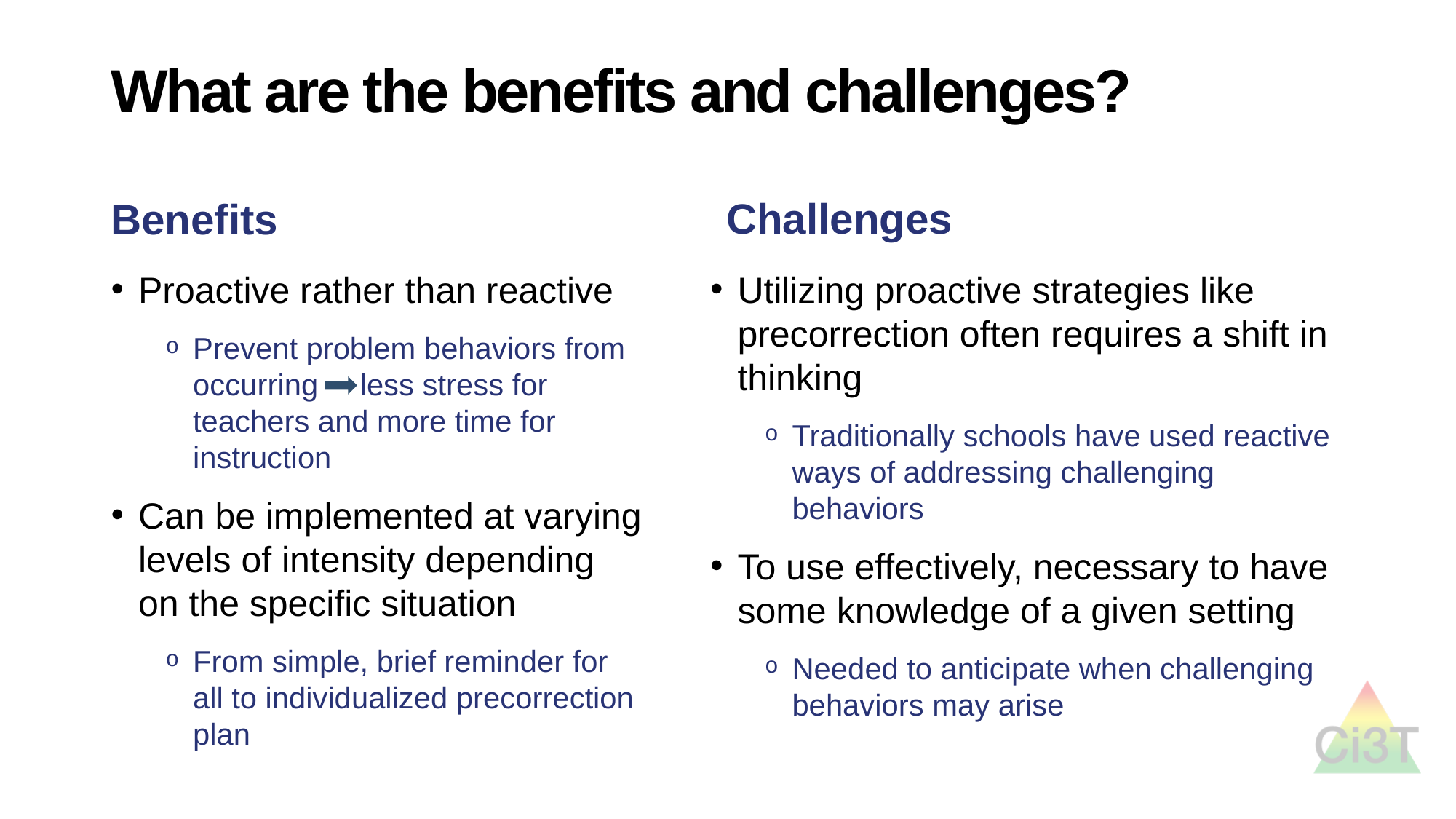

# What are the benefits and challenges?
Challenges
Benefits
Proactive rather than reactive
Prevent problem behaviors from occurring     less stress for teachers and more time for instruction
Can be implemented at varying levels of intensity depending on the specific situation
From simple, brief reminder for all to individualized precorrection plan
Utilizing proactive strategies like precorrection often requires a shift in thinking
Traditionally schools have used reactive ways of addressing challenging behaviors
To use effectively, necessary to have some knowledge of a given setting
Needed to anticipate when challenging behaviors may arise